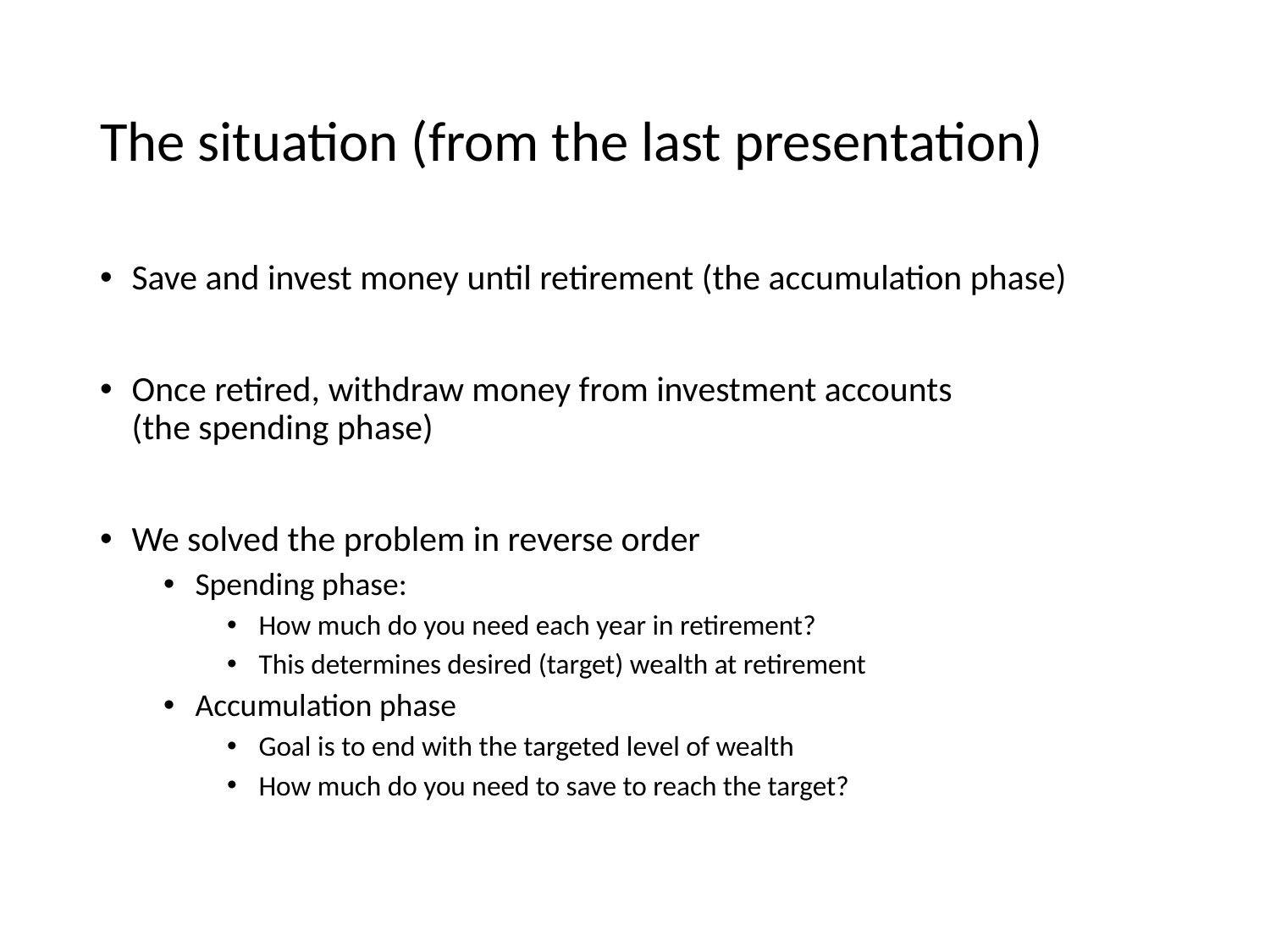

# The situation (from the last presentation)
Save and invest money until retirement (the accumulation phase)

Once retired, withdraw money from investment accounts                      (the spending phase)

We solved the problem in reverse order
Spending phase:
How much do you need each year in retirement?
This determines desired (target) wealth at retirement
Accumulation phase
Goal is to end with the targeted level of wealth
How much do you need to save to reach the target?